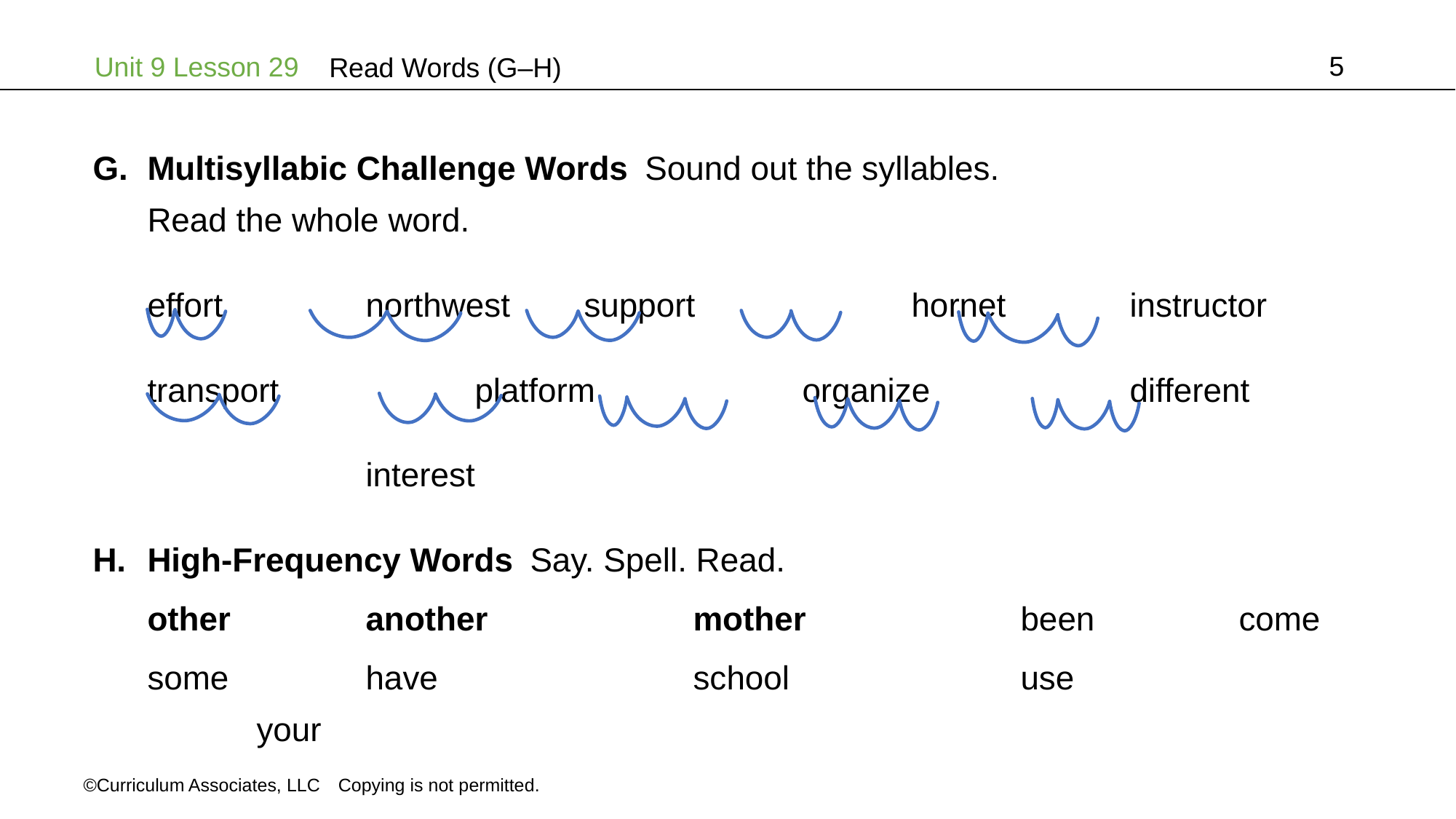

5
Read Words (G–H)

Multisyllabic Challenge Words Sound out the syllables.
Read the whole word.
effort		northwest	support		hornet		instructor
transport		platform		organize		different		interest
High-Frequency Words Say. Spell. Read.
other		another		mother		been		come
some		have			school			use			your